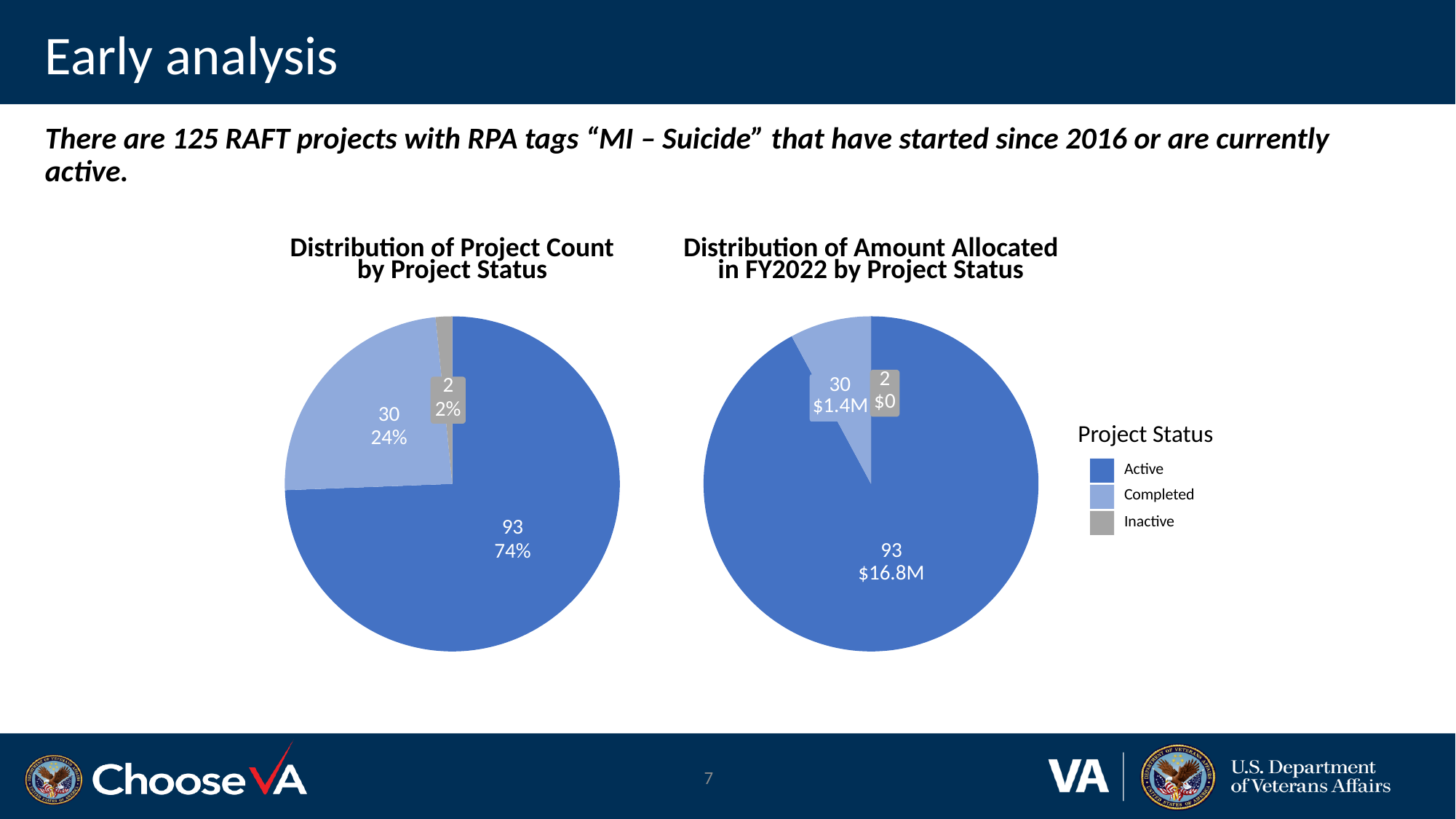

# Early analysis
There are 125 RAFT projects with RPA tags “MI – Suicide” that have started since 2016 or are currently active.

Distribution of Project Count
by Project Status
Distribution of Amount Allocated
in FY2022 by Project Status

2

30
2
$0
$1.4M

2%
30
Project Status
24%

Active

Completed

Inactive

93

93
74%
$16.8M
7